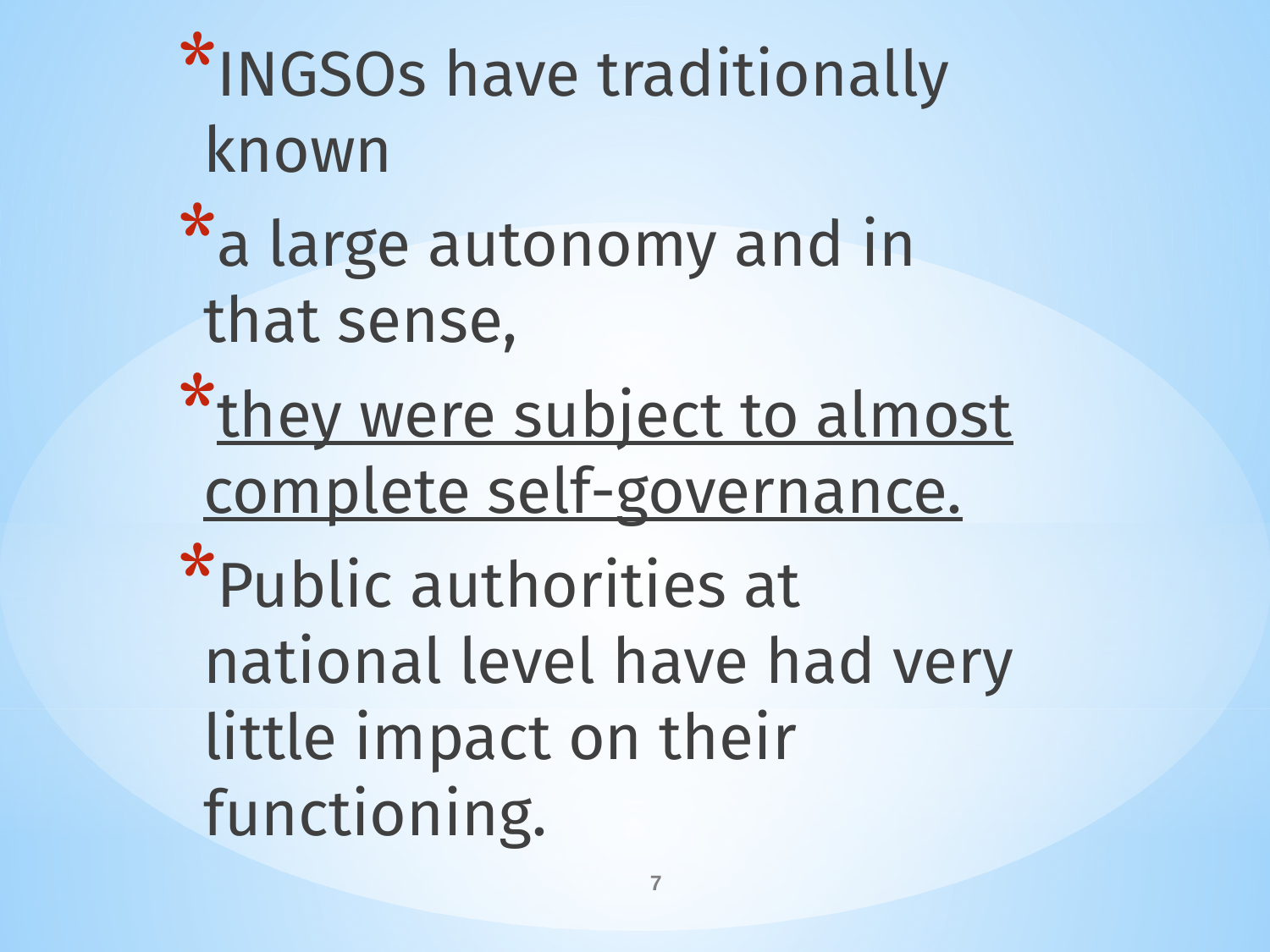

INGSOs have traditionally known
a large autonomy and in that sense,
they were subject to almost complete self-governance.
Public authorities at national level have had very little impact on their functioning.

#
7